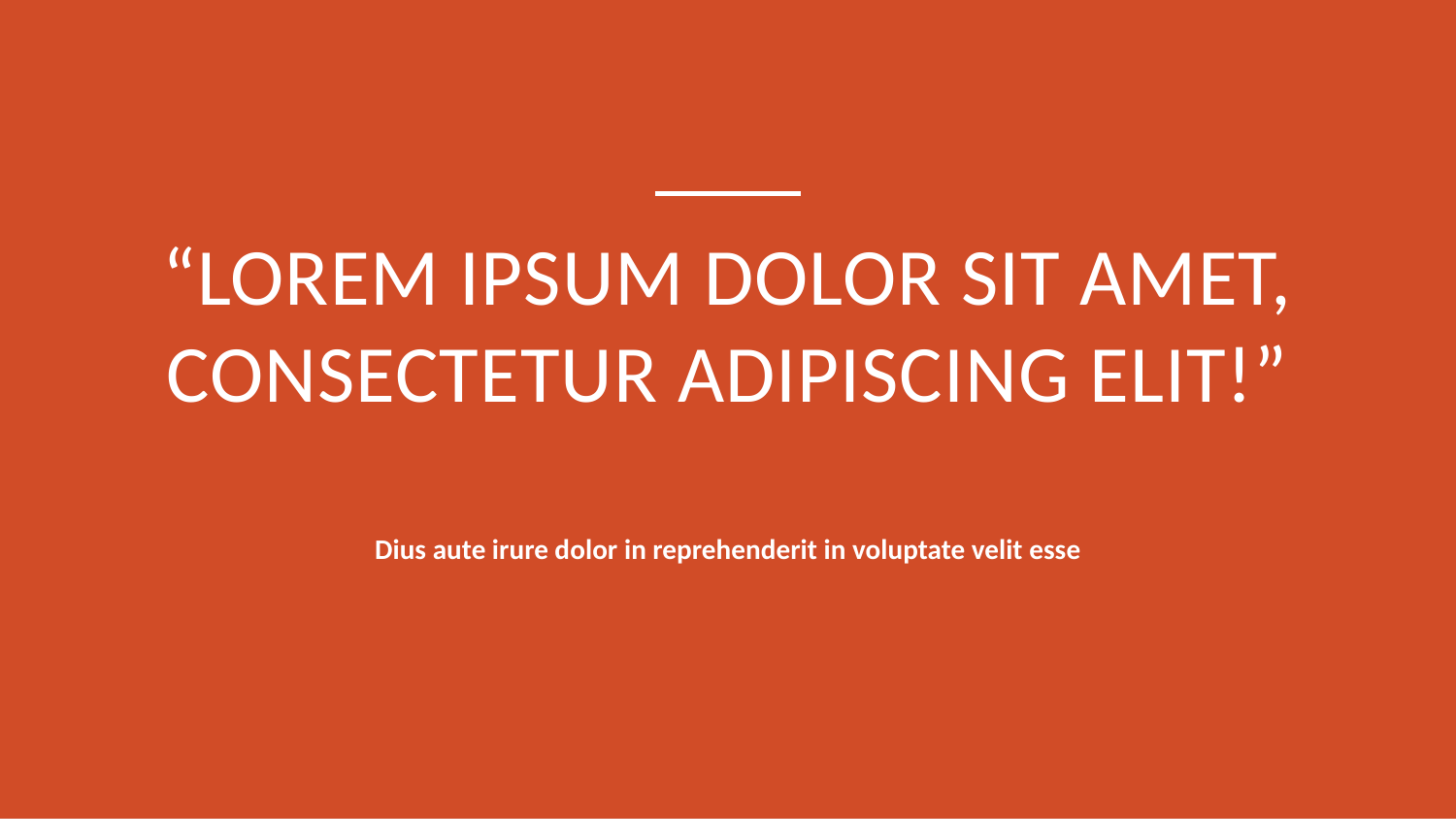

“lorem ipsum dolor sit amet, consectetur adipiscing elit!”
Dius aute irure dolor in reprehenderit in voluptate velit esse